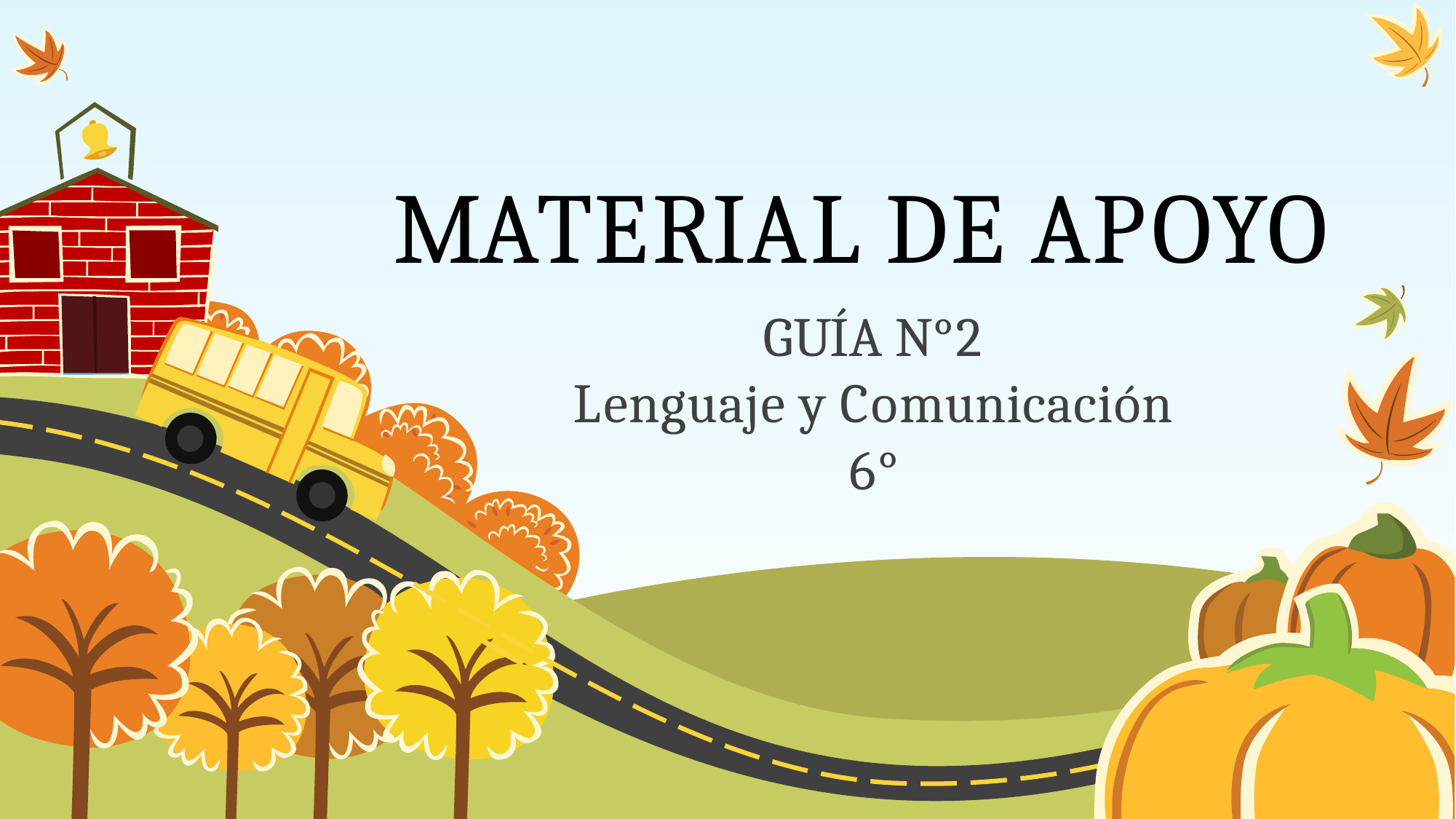

# MATERIAL DE APOYO
GUÍA N°2
Lenguaje y Comunicación
6°